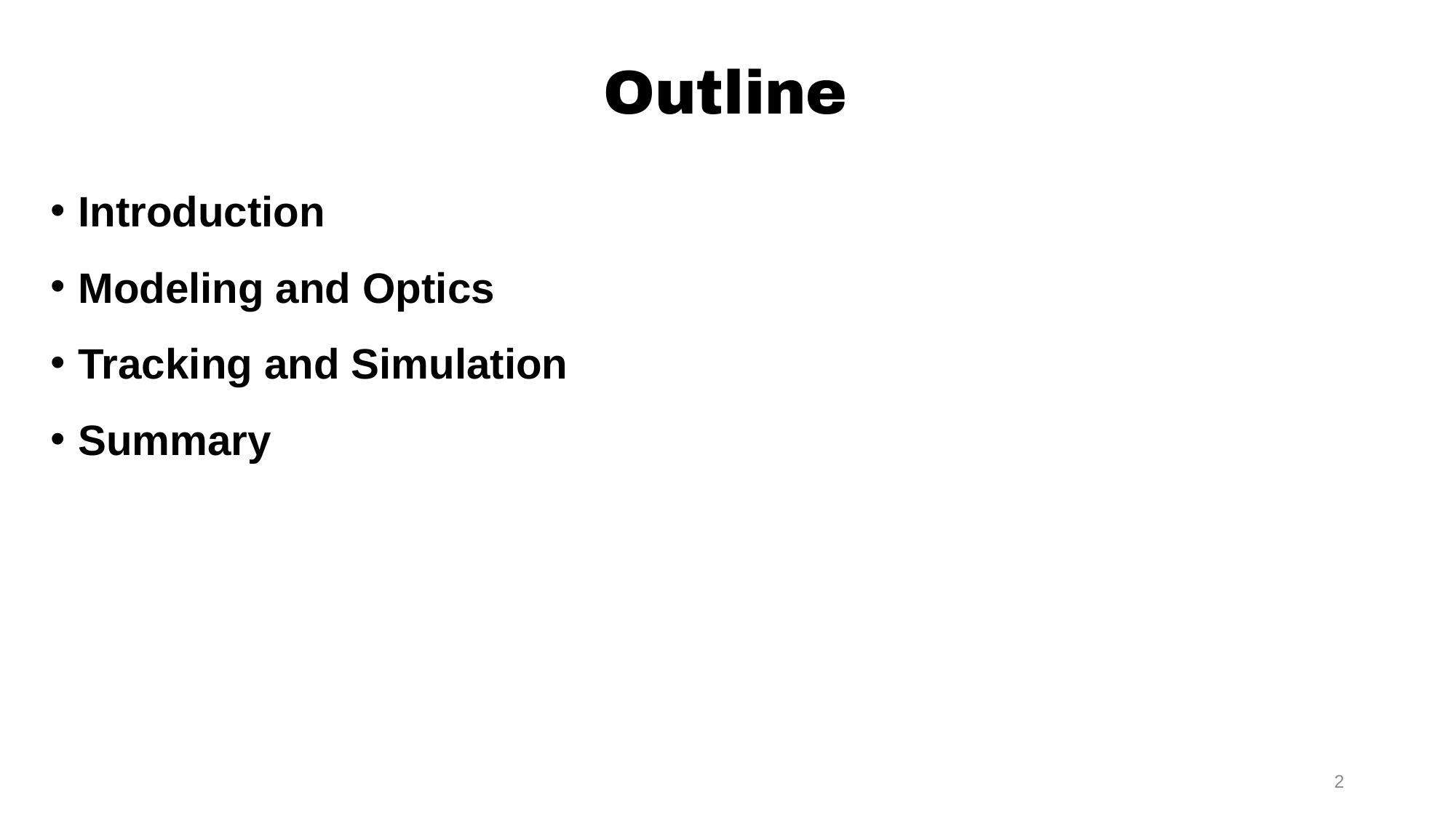

# Outline
Introduction
Modeling and Optics
Tracking and Simulation
Summary
2